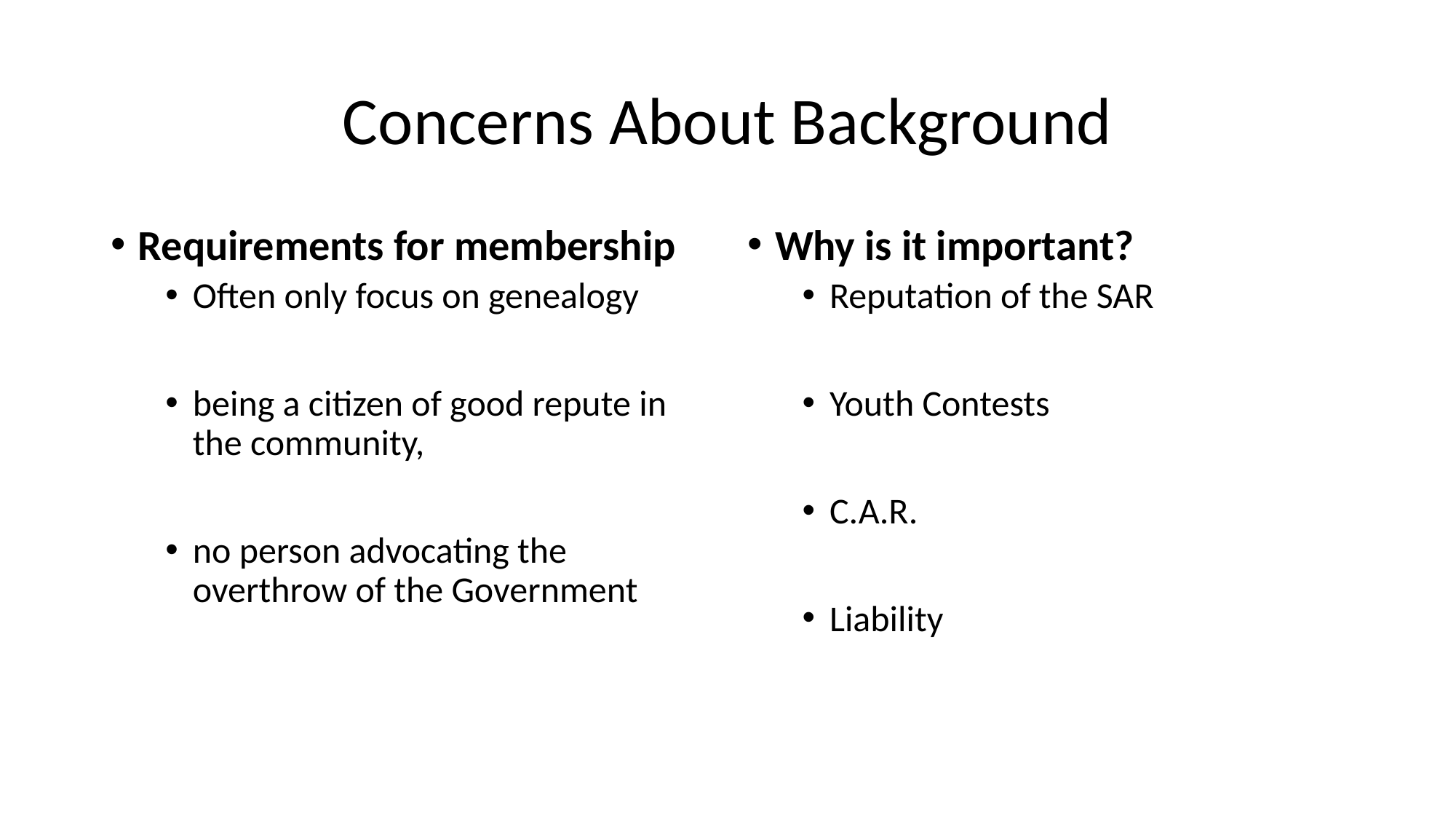

# Concerns About Background
Requirements for membership
Often only focus on genealogy

being a citizen of good repute in the community,

no person advocating the overthrow of the Government

Why is it important?
Reputation of the SAR

Youth Contests

C.A.R.

Liability